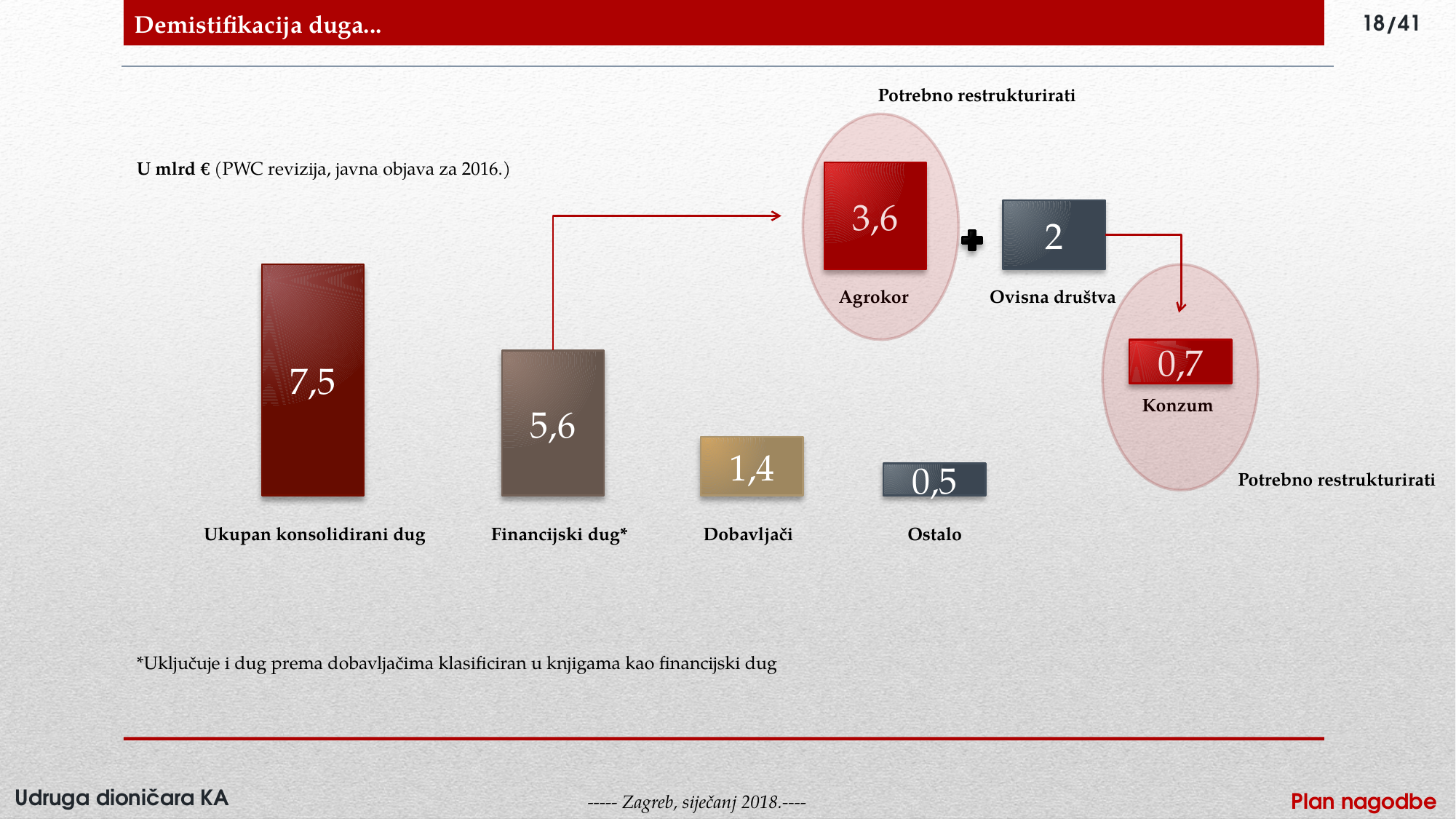

Demistifikacija duga...
18/41
Potrebno restrukturirati

U mlrd € (PWC revizija, javna objava za 2016.)
3,6
2

7,5

Ovisna društva
Agrokor
0,7
5,6
Konzum
1,4
Potrebno restrukturirati
0,5
Ostalo
Dobavljači
Financijski dug*
Ukupan konsolidirani dug
*Uključuje i dug prema dobavljačima klasificiran u knjigama kao financijski dug
Udruga dioničara KA
Plan nagodbe
----- Zagreb, siječanj 2018.----